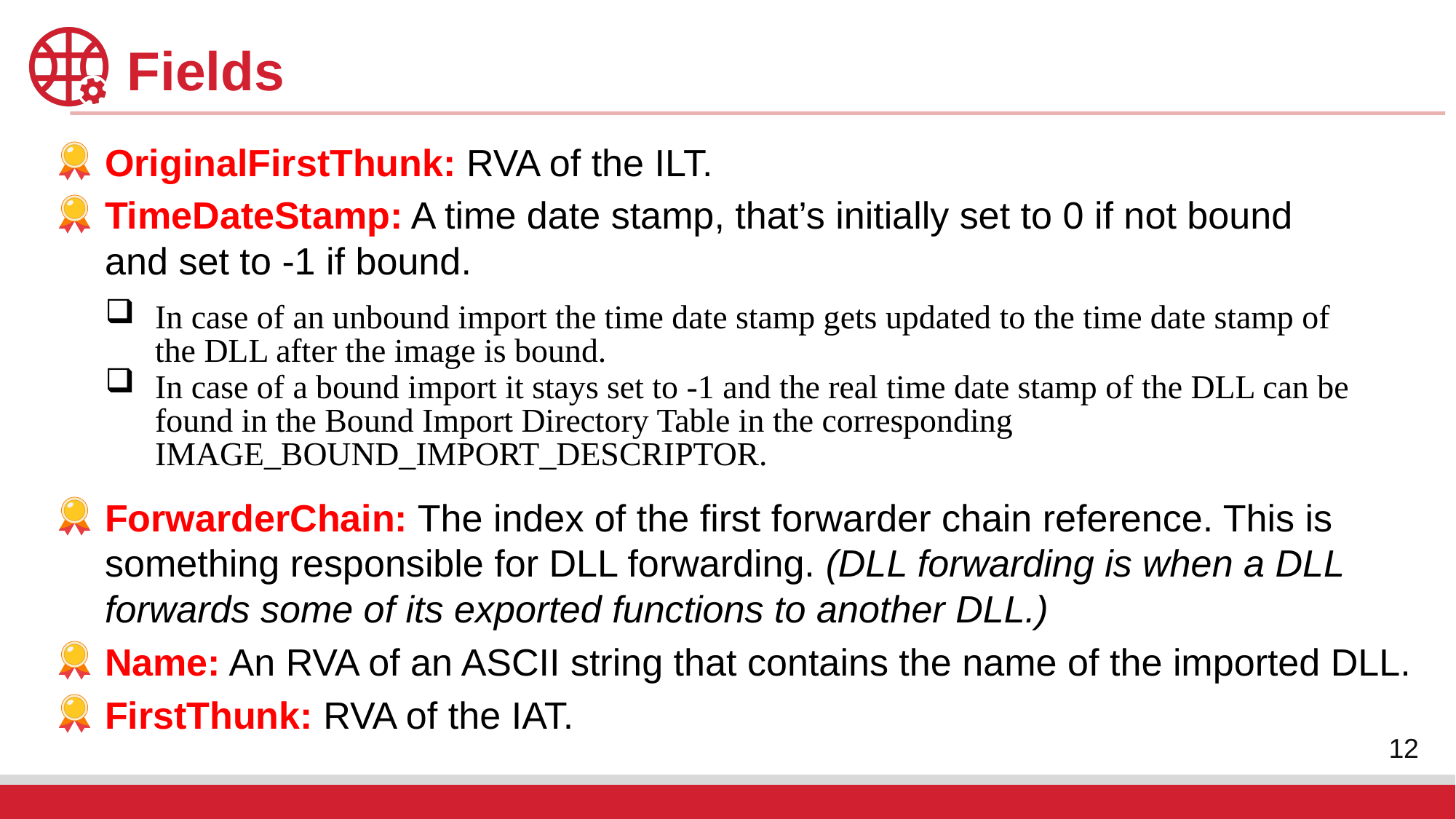

Fields
OriginalFirstThunk: RVA of the ILT.
TimeDateStamp: A time date stamp, that’s initially set to 0 if not bound and set to -1 if bound.
In case of an unbound import the time date stamp gets updated to the time date stamp of the DLL after the image is bound.
In case of a bound import it stays set to -1 and the real time date stamp of the DLL can be found in the Bound Import Directory Table in the corresponding IMAGE_BOUND_IMPORT_DESCRIPTOR.
ForwarderChain: The index of the first forwarder chain reference. This is something responsible for DLL forwarding. (DLL forwarding is when a DLL forwards some of its exported functions to another DLL.)
Name: An RVA of an ASCII string that contains the name of the imported DLL.
FirstThunk: RVA of the IAT.